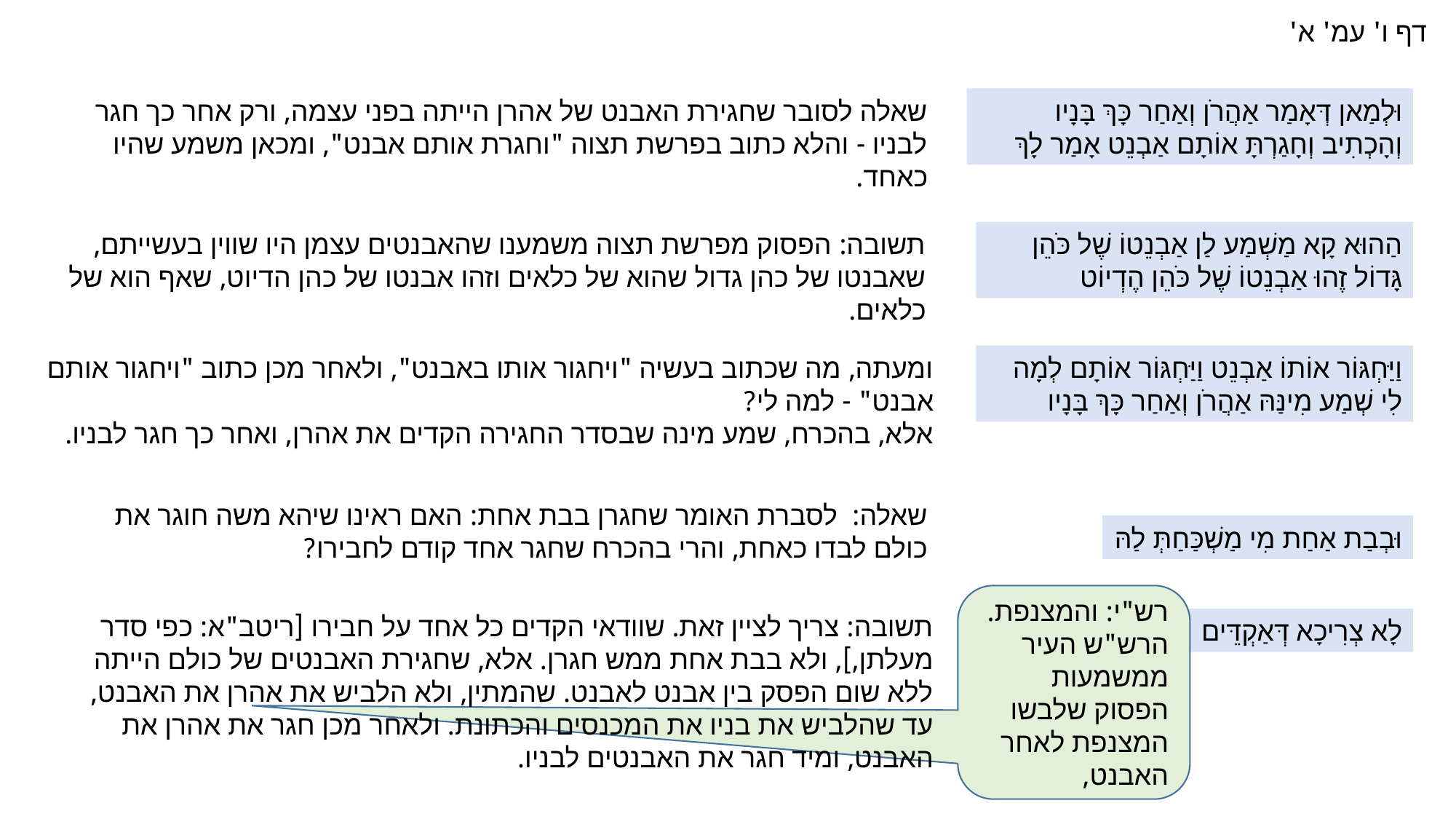

דף ו' עמ' א'
שאלה לסובר שחגירת האבנט של אהרן הייתה בפני עצמה, ורק אחר כך חגר לבניו - והלא כתוב בפרשת תצוה "וחגרת אותם אבנט", ומכאן משמע שהיו כאחד.
וּלְמַאן דְּאָמַר אַהֲרֹן וְאַחַר כָּךְ בָּנָיו וְהָכְתִיב וְחָגַרְתָּ אוֹתָם אַבְנֵט אָמַר לָךְ
תשובה: הפסוק מפרשת תצוה משמענו שהאבנטים עצמן היו שווין בעשייתם,
שאבנטו של כהן גדול שהוא של כלאים וזהו אבנטו של כהן הדיוט, שאף הוא של כלאים.
הַהוּא קָא מַשְׁמַע לַן אַבְנֵטוֹ שֶׁל כֹּהֵן גָּדוֹל זֶהוּ אַבְנֵטוֹ שֶׁל כֹּהֵן הֶדְיוֹט
ומעתה, מה שכתוב בעשיה "ויחגור אותו באבנט", ולאחר מכן כתוב "ויחגור אותם אבנט" - למה לי?
אלא, בהכרח, שמע מינה שבסדר החגירה הקדים את אהרן, ואחר כך חגר לבניו.
וַיַּחְגּוֹר אוֹתוֹ אַבְנֵט וַיַּחְגּוֹר אוֹתָם לְמָה לִי שְׁמַע מִינַּהּ אַהֲרֹן וְאַחַר כָּךְ בָּנָיו
שאלה:  לסברת האומר שחגרן בבת אחת: האם ראינו שיהא משה חוגר את כולם לבדו כאחת, והרי בהכרח שחגר אחד קודם לחבירו?
וּבְבַת אַחַת מִי מַשְׁכַּחַתְּ לַהּ
רש"י: והמצנפת. הרש"ש העיר ממשמעות הפסוק שלבשו המצנפת לאחר האבנט,
תשובה: צריך לציין זאת. שוודאי הקדים כל אחד על חבירו [ריטב"א: כפי סדר מעלתן,], ולא בבת אחת ממש חגרן. אלא, שחגירת האבנטים של כולם הייתה ללא שום הפסק בין אבנט לאבנט. שהמתין, ולא הלביש את אהרן את האבנט, עד שהלביש את בניו את המכנסים והכתונת. ולאחר מכן חגר את אהרן את האבנט, ומיד חגר את האבנטים לבניו.
לָא צְרִיכָא דְּאַקְדֵּים